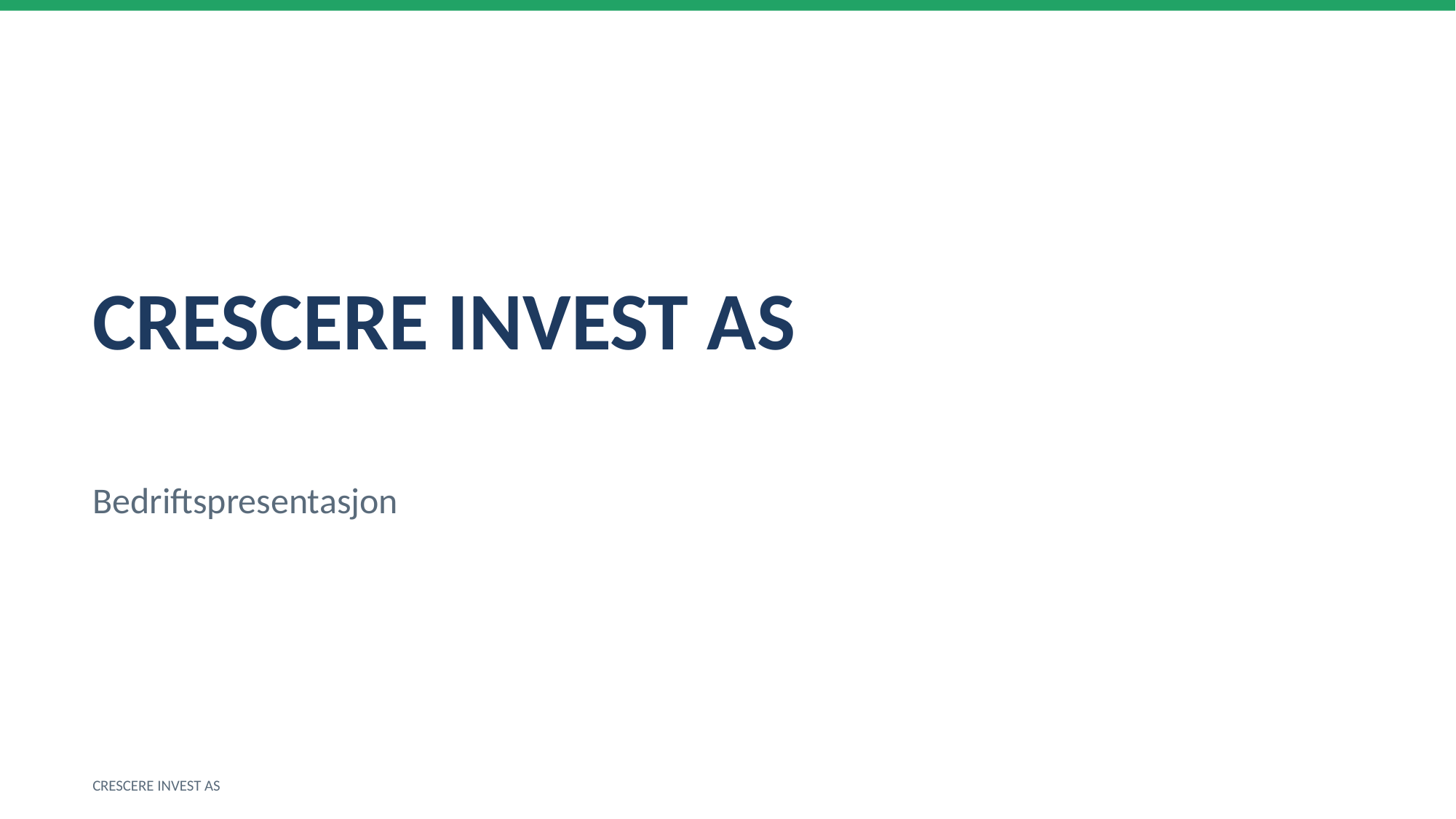

CRESCERE INVEST AS
Bedriftspresentasjon
CRESCERE INVEST AS